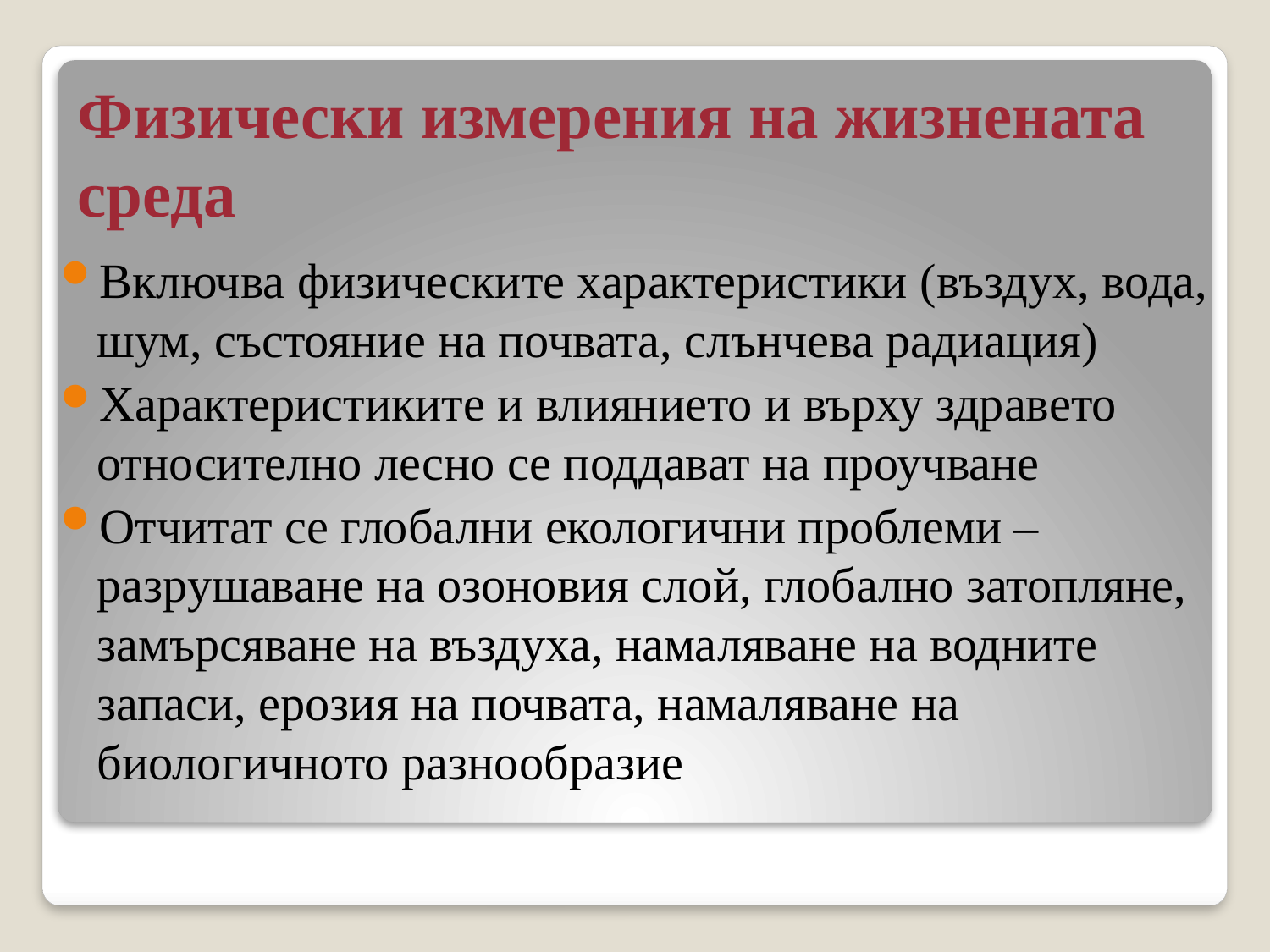

# Физически измерения на жизнената среда
Включва физическите характеристики (въздух, вода, шум, състояние на почвата, слънчева радиация)
Характеристиките и влиянието и върху здравето относително лесно се поддават на проучване
Отчитат се глобални екологични проблеми – разрушаване на озоновия слой, глобално затопляне, замърсяване на въздуха, намаляване на водните запаси, ерозия на почвата, намаляване на биологичното разнообразие